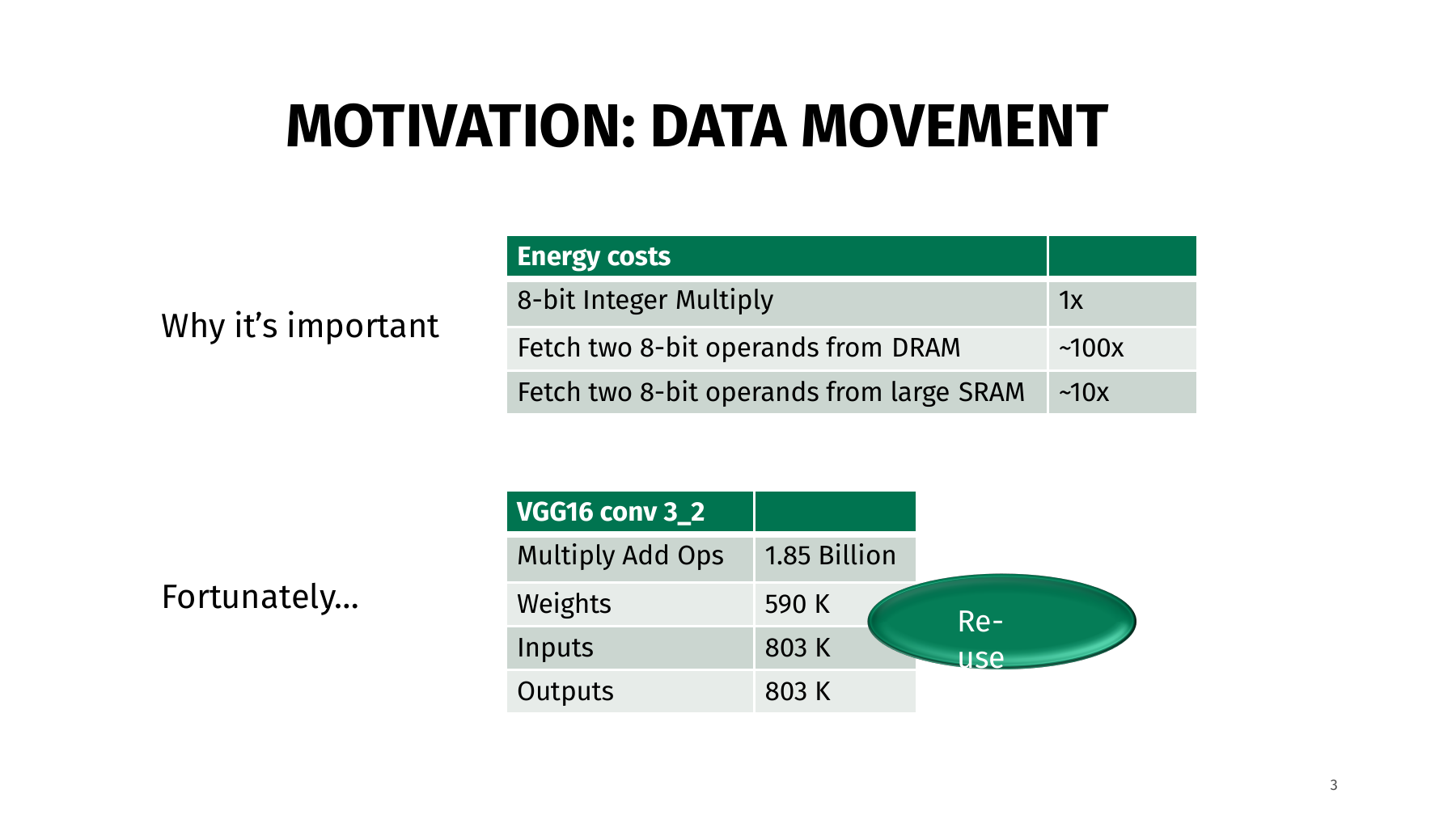

# MOTIVATION: DATA MOVEMENT
| Energy costs |  |
| --- | --- |
| 8-bit Integer Multiply | 1x |
| Fetch two 8-bit operands from DRAM | ~100x |
| Fetch two 8-bit operands from large SRAM | ~10x |
Why it’s important
| VGG16 conv 3\_2 |  |
| --- | --- |
| Multiply Add Ops | 1.85 Billion |
| Weights | 590 K |
| Inputs | 803 K |
| Outputs | 803 K |

Fortunately…

Re-use

3